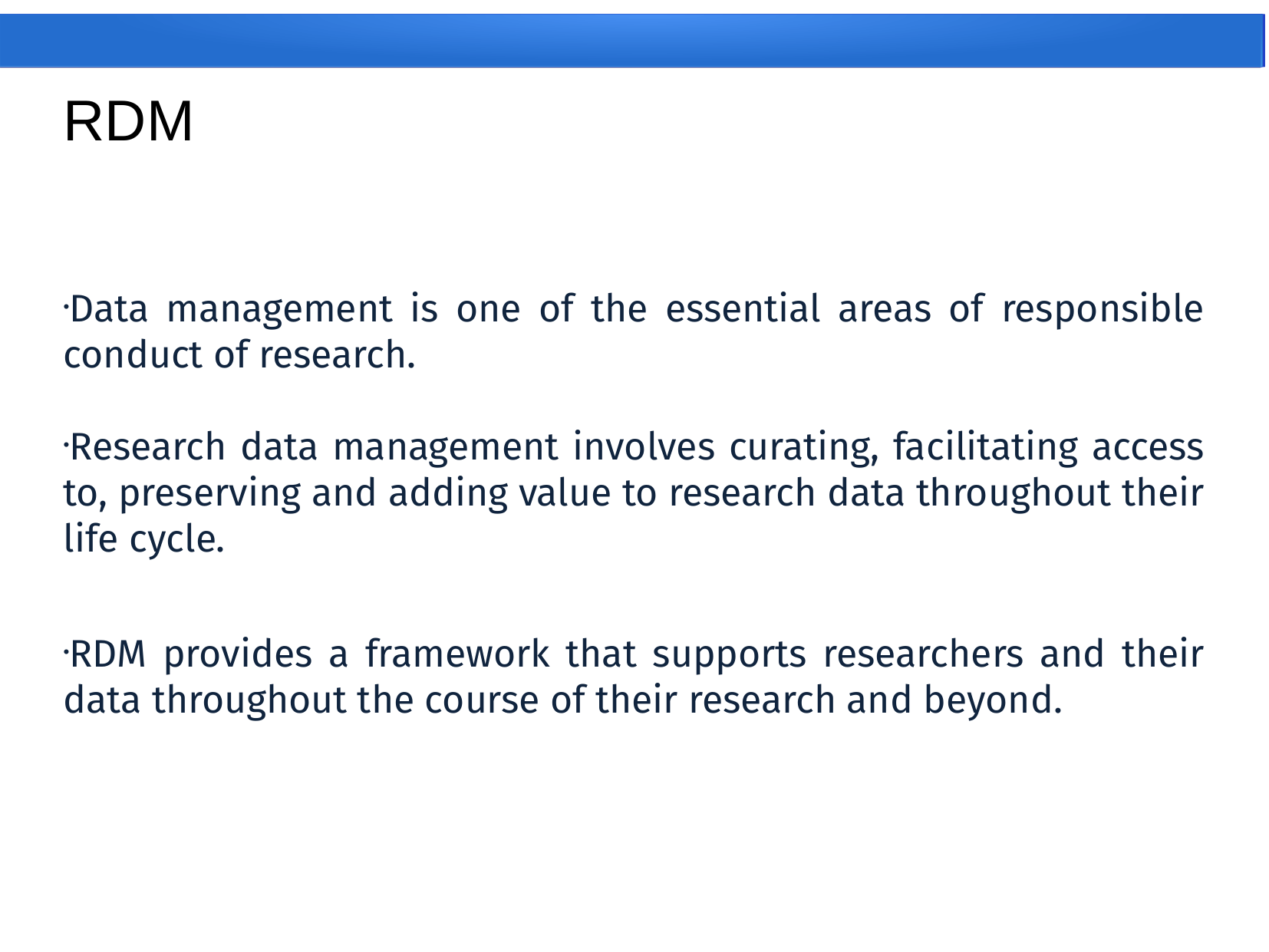

RDM
Data management is one of the essential areas of responsible conduct of research.

Research data management involves curating, facilitating access to, preserving and adding value to research data throughout their life cycle.

RDM provides a framework that supports researchers and their data throughout the course of their research and beyond.